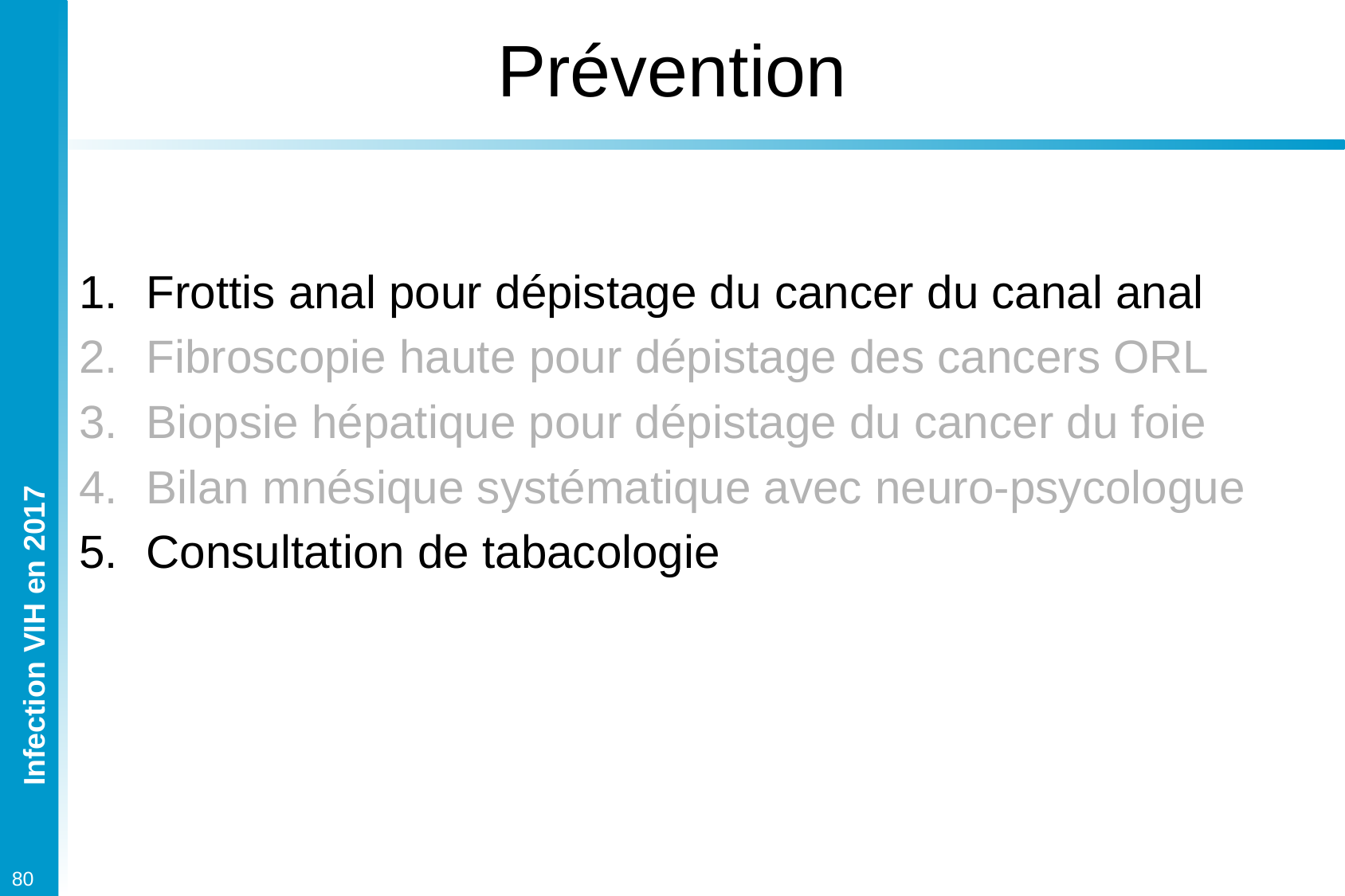

# Prévention
Frottis anal pour dépistage du cancer du canal anal
Fibroscopie haute pour dépistage des cancers ORL
Biopsie hépatique pour dépistage du cancer du foie
Bilan mnésique systématique avec neuro-psycologue
Consultation de tabacologie